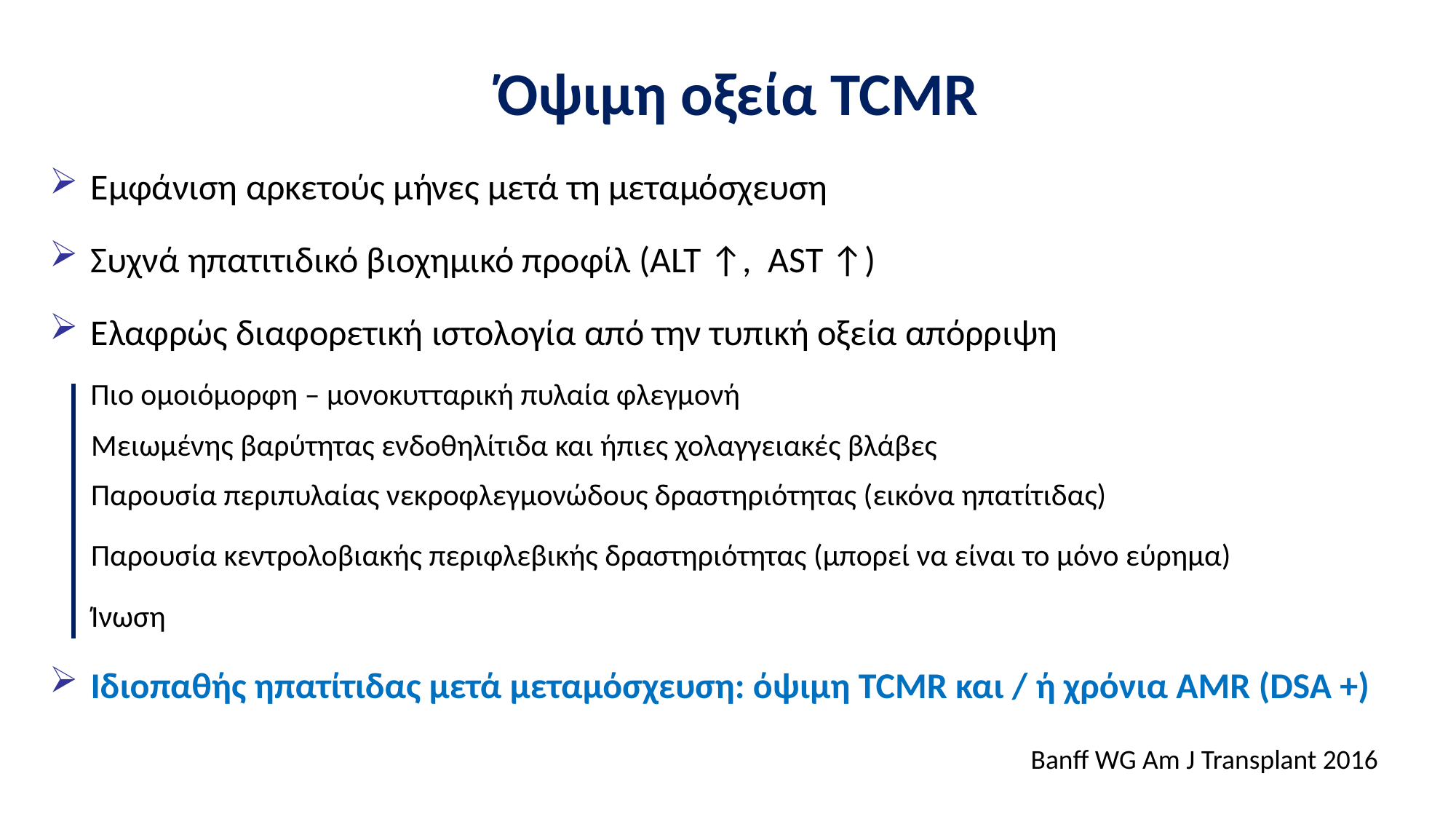

# Όψιμη οξεία TCMR
Εμφάνιση αρκετούς μήνες μετά τη μεταμόσχευση
Συχνά ηπατιτιδικό βιοχημικό προφίλ (ALT ↑,  AST ↑)
Ελαφρώς διαφορετική ιστολογία από την τυπική οξεία απόρριψη
     Πιο ομοιόμορφη – μονοκυτταρική πυλαία φλεγμονή
      Μειωμένης βαρύτητας ενδοθηλίτιδα και ήπιες χολαγγειακές βλάβες
      Παρουσία περιπυλαίας νεκροφλεγμονώδους δραστηριότητας (εικόνα ηπατίτιδας)
      Παρουσία κεντρολοβιακής περιφλεβικής δραστηριότητας (μπορεί να είναι το μόνο εύρημα)
      Ίνωση
Ιδιοπαθής ηπατίτιδας μετά μεταμόσχευση: όψιμη TCMR και / ή χρόνια AMR (DSA +)

Banff WG Am J Transplant 2016